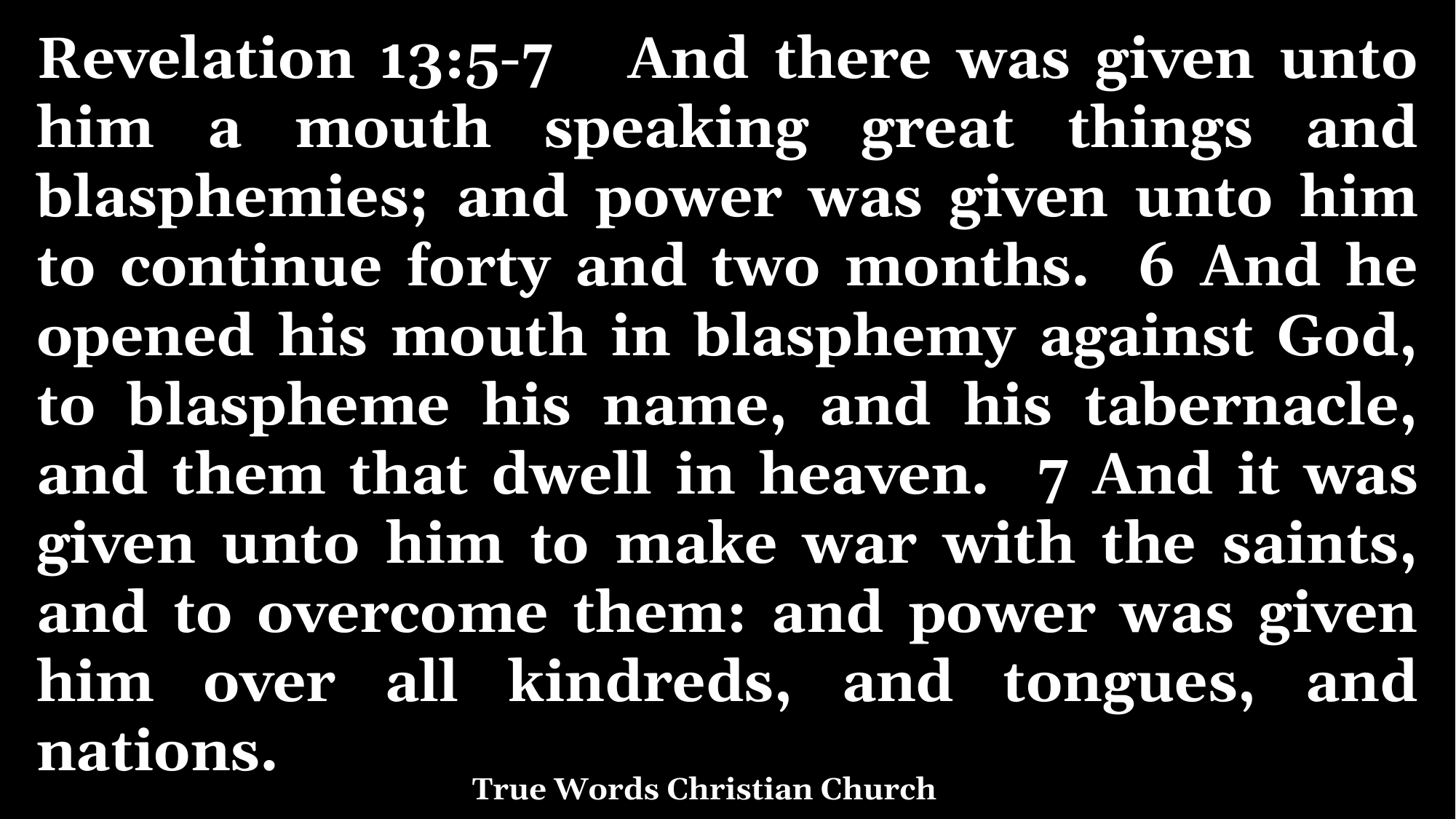

Revelation 13:5-7   And there was given unto him a mouth speaking great things and blasphemies; and power was given unto him to continue forty and two months.  6 And he opened his mouth in blasphemy against God, to blaspheme his name, and his tabernacle, and them that dwell in heaven.  7 And it was given unto him to make war with the saints, and to overcome them: and power was given him over all kindreds, and tongues, and nations.
True Words Christian Church